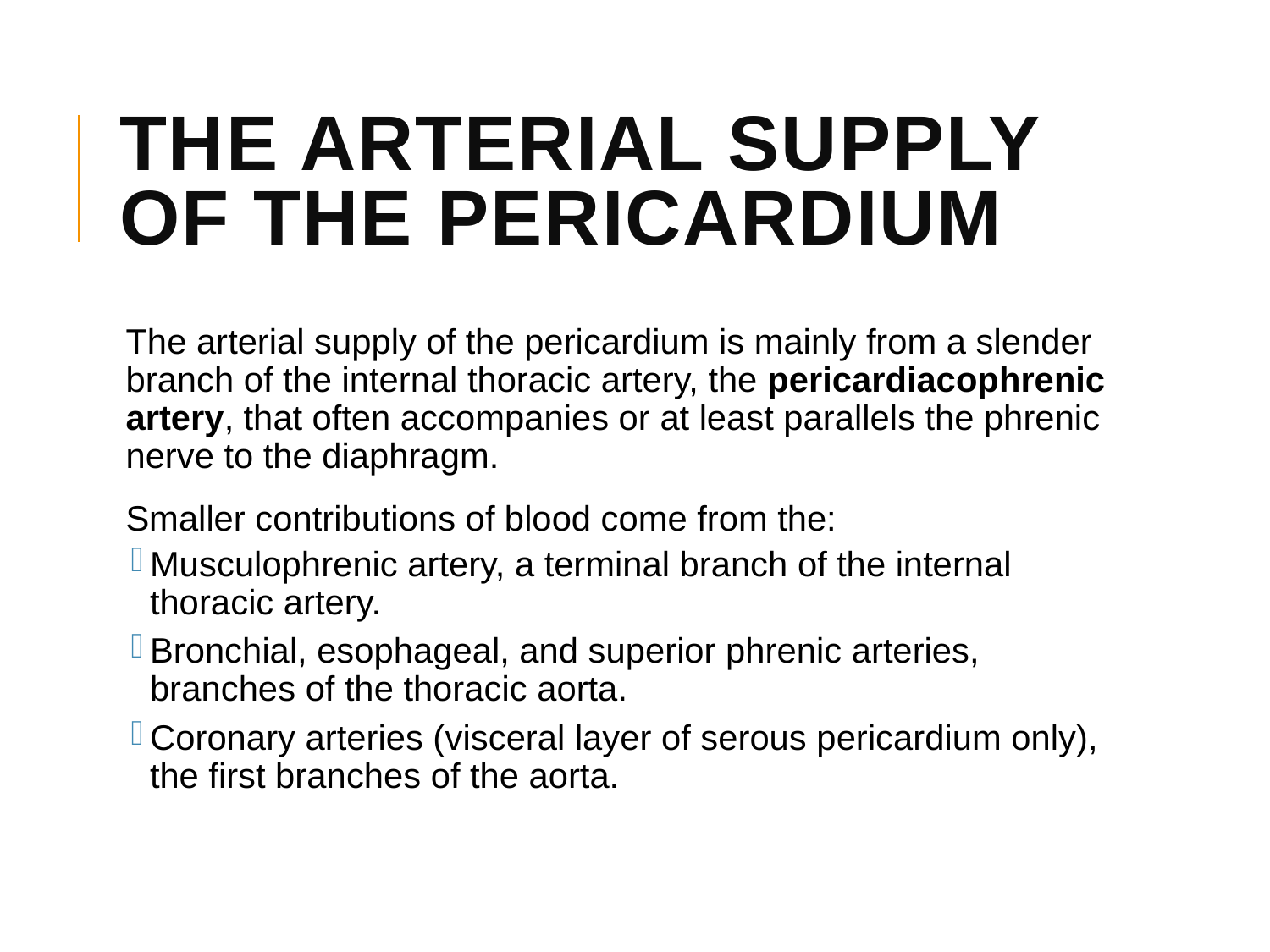

# The arterial supply of the pericardium
The arterial supply of the pericardium is mainly from a slender branch of the internal thoracic artery, the pericardiacophrenic artery, that often accompanies or at least parallels the phrenic nerve to the diaphragm.
Smaller contributions of blood come from the:
Musculophrenic artery, a terminal branch of the internal thoracic artery.
Bronchial, esophageal, and superior phrenic arteries, branches of the thoracic aorta.
Coronary arteries (visceral layer of serous pericardium only), the first branches of the aorta.